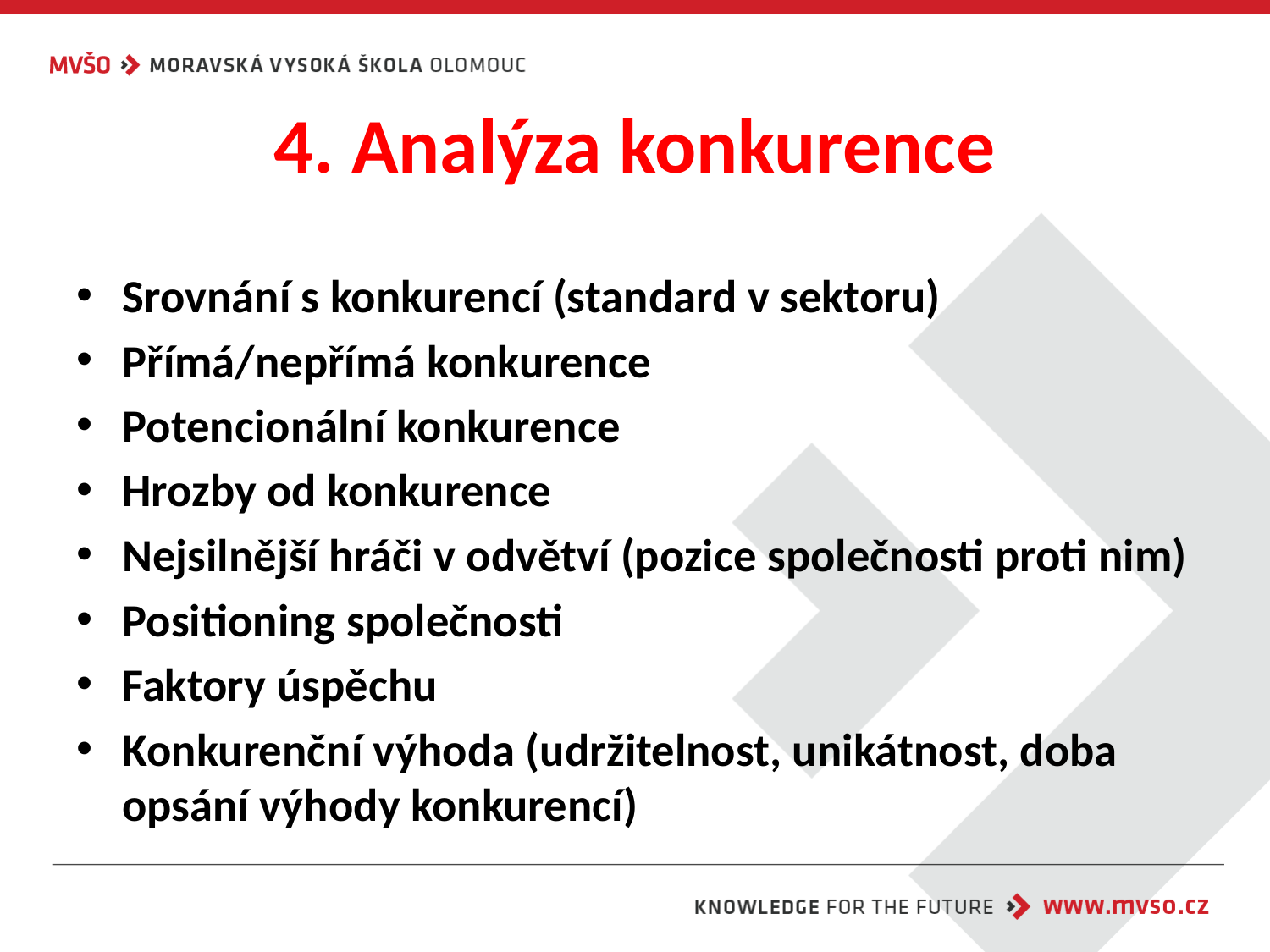

# 4. Analýza konkurence
Srovnání s konkurencí (standard v sektoru)
Přímá/nepřímá konkurence
Potencionální konkurence
Hrozby od konkurence
Nejsilnější hráči v odvětví (pozice společnosti proti nim)
Positioning společnosti
Faktory úspěchu
Konkurenční výhoda (udržitelnost, unikátnost, doba opsání výhody konkurencí)